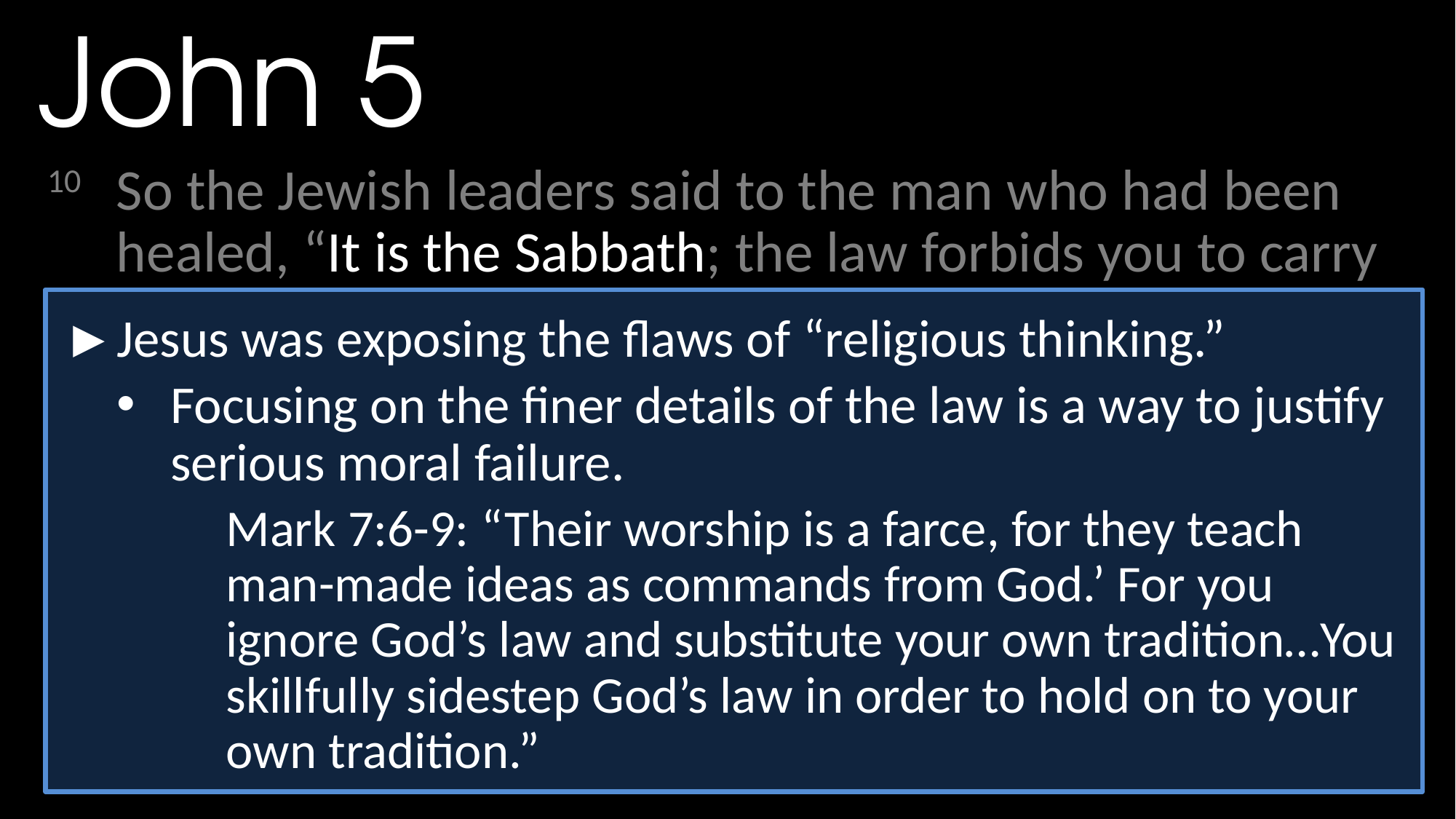

John 5
10 	So the Jewish leaders said to the man who had been healed, “It is the Sabbath; the law forbids you to carry your mat.”

►	Jesus was exposing the flaws of “religious thinking.”
Focusing on the finer details of the law is a way to justify serious moral failure.
Mark 7:6-9: “Their worship is a farce, for they teach man-made ideas as commands from God.’ For you ignore God’s law and substitute your own tradition…You skillfully sidestep God’s law in order to hold on to your own tradition.”